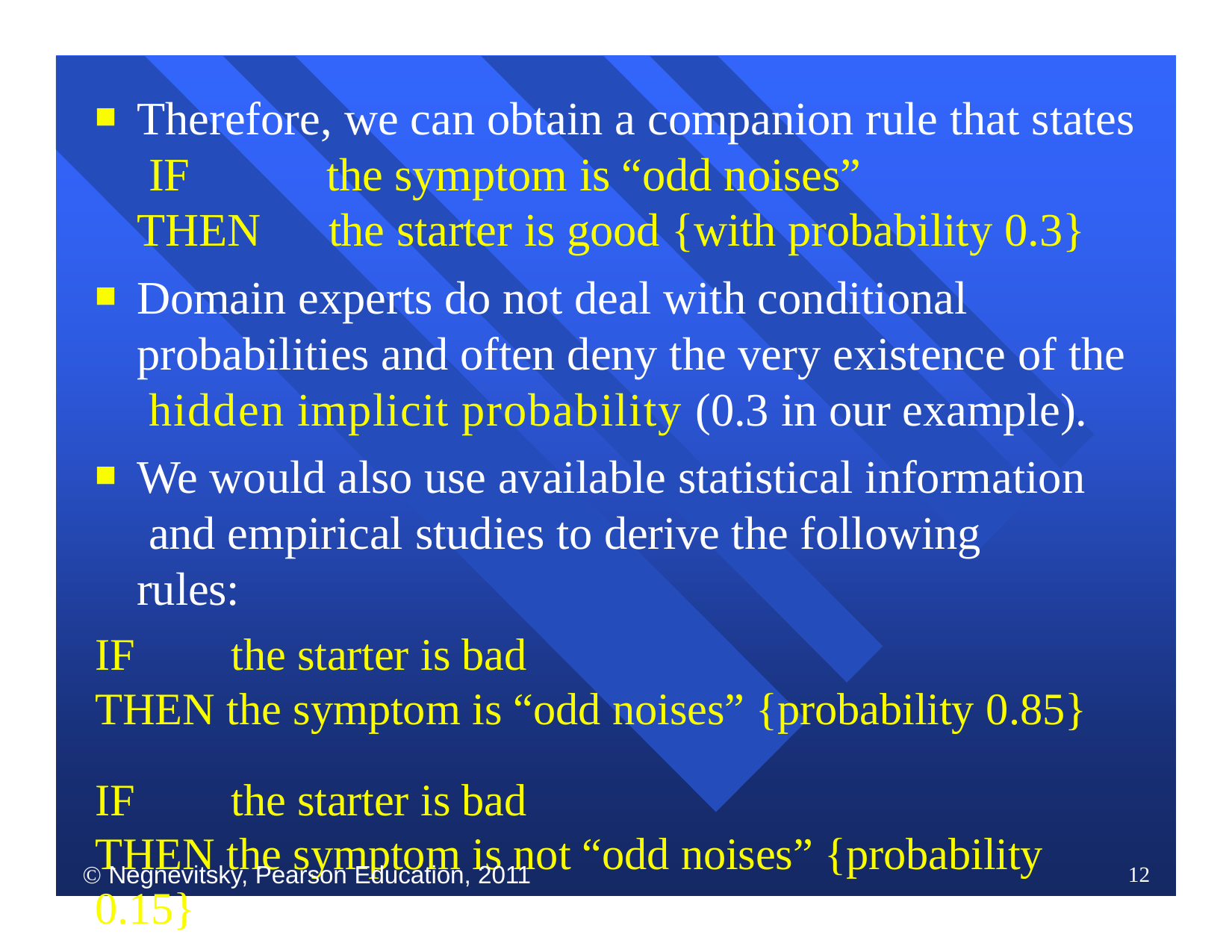

Therefore, we can obtain a companion rule that states  IF	the symptom is “odd noises”
THEN	the starter is good {with probability 0.3}
Domain experts do not deal with conditional  probabilities and often deny the very existence of the  hidden implicit probability (0.3 in our example).
We would also use available statistical information  and empirical studies to derive the following rules:
IF	the starter is bad
THEN the symptom is “odd noises” {probability 0.85}
IF	the starter is bad
THEN the symptom is not “odd noises” {probability 0.15}
© Negnevitsky, Pearson Education, 2011
12